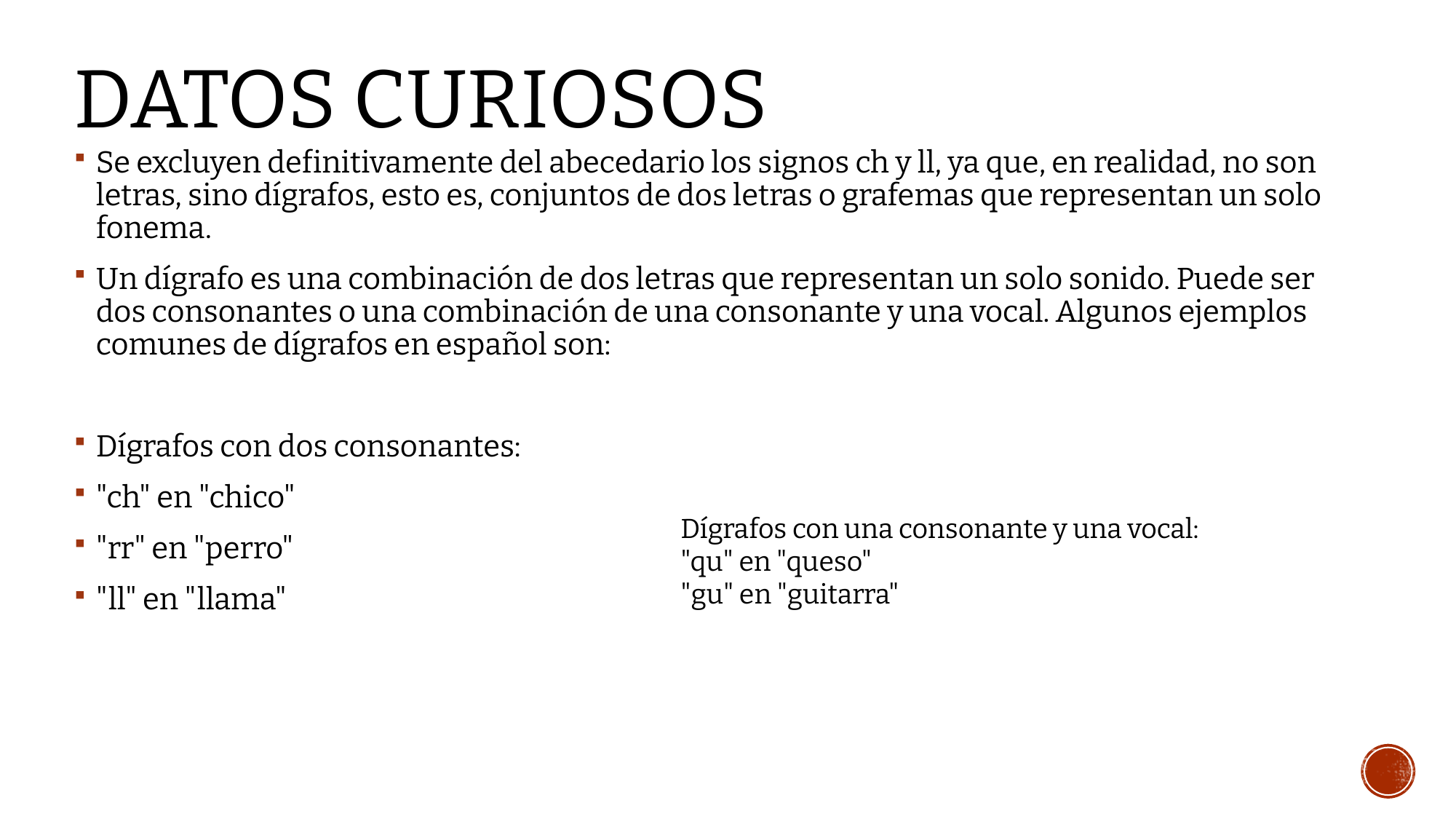

# Datos curiosos
Se excluyen definitivamente del abecedario los signos ch y ll, ya que, en realidad, no son letras, sino dígrafos, esto es, conjuntos de dos letras o grafemas que representan un solo fonema.
Un dígrafo es una combinación de dos letras que representan un solo sonido. Puede ser dos consonantes o una combinación de una consonante y una vocal. Algunos ejemplos comunes de dígrafos en español son:

Dígrafos con dos consonantes:
"ch" en "chico"
"rr" en "perro"
"ll" en "llama"
Dígrafos con una consonante y una vocal:
"qu" en "queso"
"gu" en "guitarra"